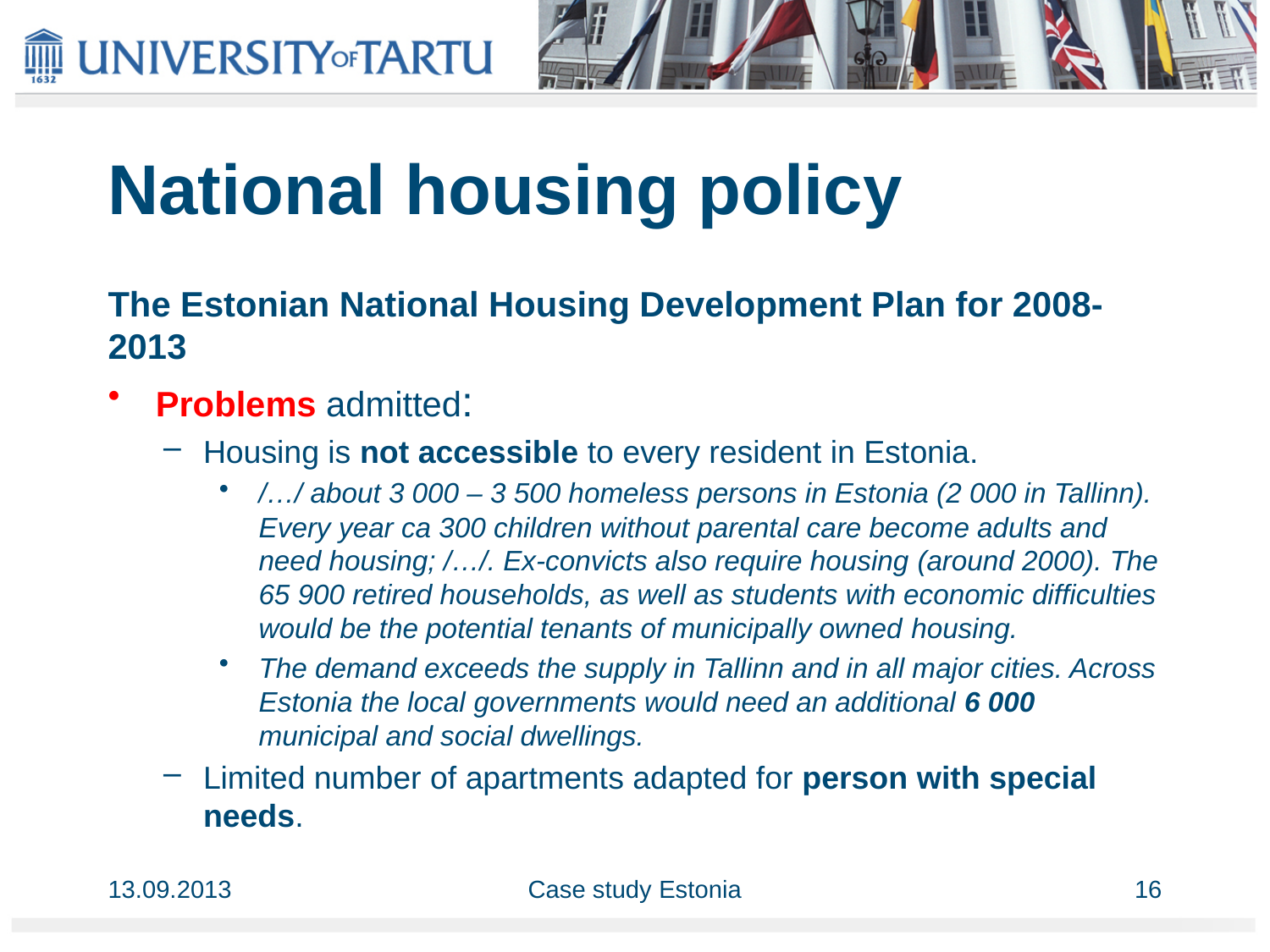

# National housing policy
The Estonian National Housing Development Plan for 2008-2013
Problems admitted:
Housing is not accessible to every resident in Estonia.
/…/ about 3 000 – 3 500 homeless persons in Estonia (2 000 in Tallinn). Every year ca 300 children without parental care become adults and need housing; /…/. Ex-convicts also require housing (around 2000). The 65 900 retired households, as well as students with economic difficulties would be the potential tenants of municipally owned housing.
The demand exceeds the supply in Tallinn and in all major cities. Across Estonia the local governments would need an additional 6 000 municipal and social dwellings.
Limited number of apartments adapted for person with special needs.

13.09.2013
Case study Estonia
16